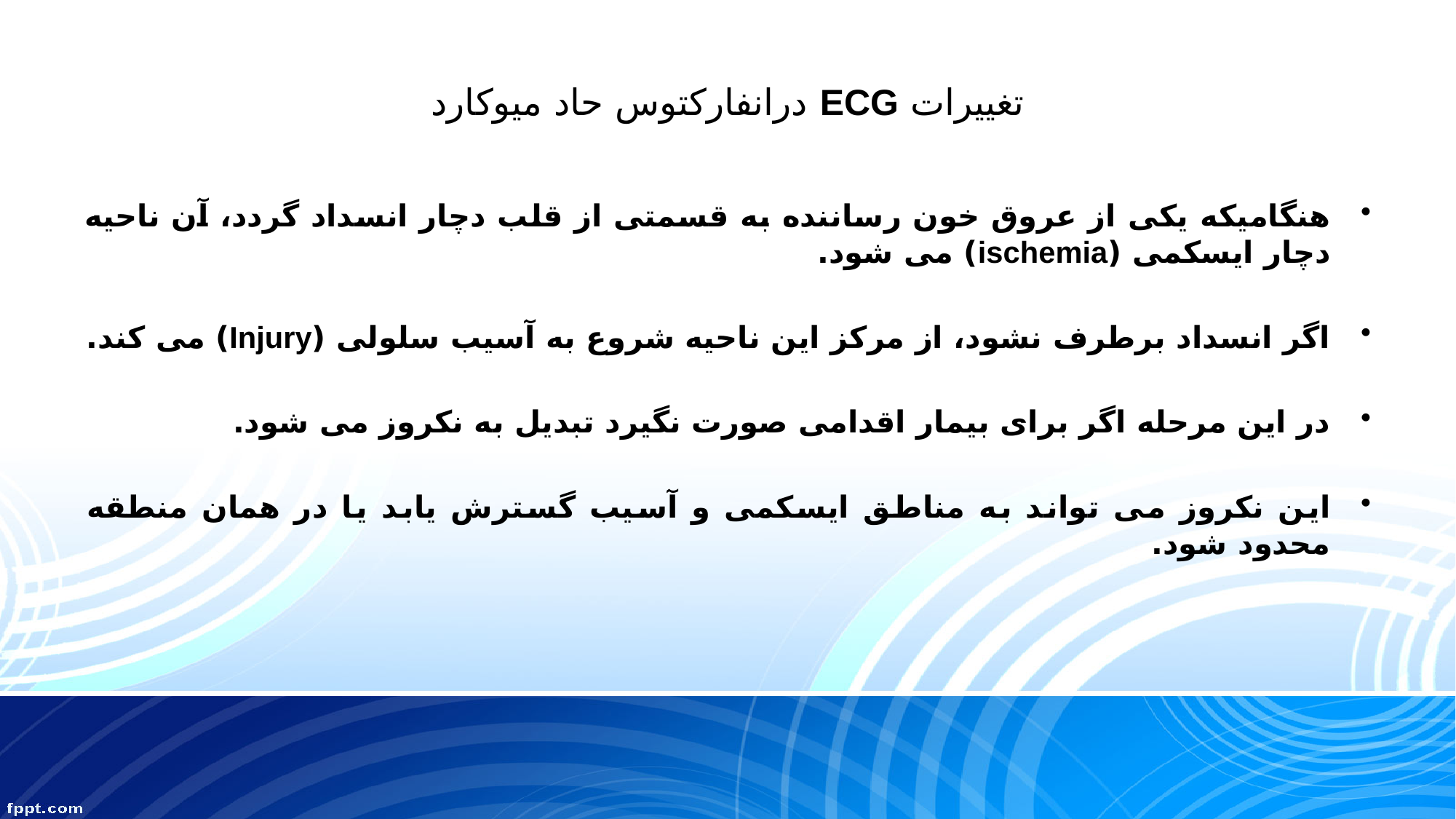

# تغییرات ECG درانفارکتوس حاد میوکارد
هنگامیکه یکی از عروق خون رساننده به قسمتی از قلب دچار انسداد گردد، آن ناحیه دچار ایسکمی (ischemia) می شود.

اگر انسداد برطرف نشود، از مرکز این ناحیه شروع به آسیب سلولی (Injury) می کند.

در این مرحله اگر برای بیمار اقدامی صورت نگیرد تبدیل به نکروز می شود.

این نکروز می تواند به مناطق ایسکمی و آسیب گسترش یابد یا در همان منطقه محدود شود.